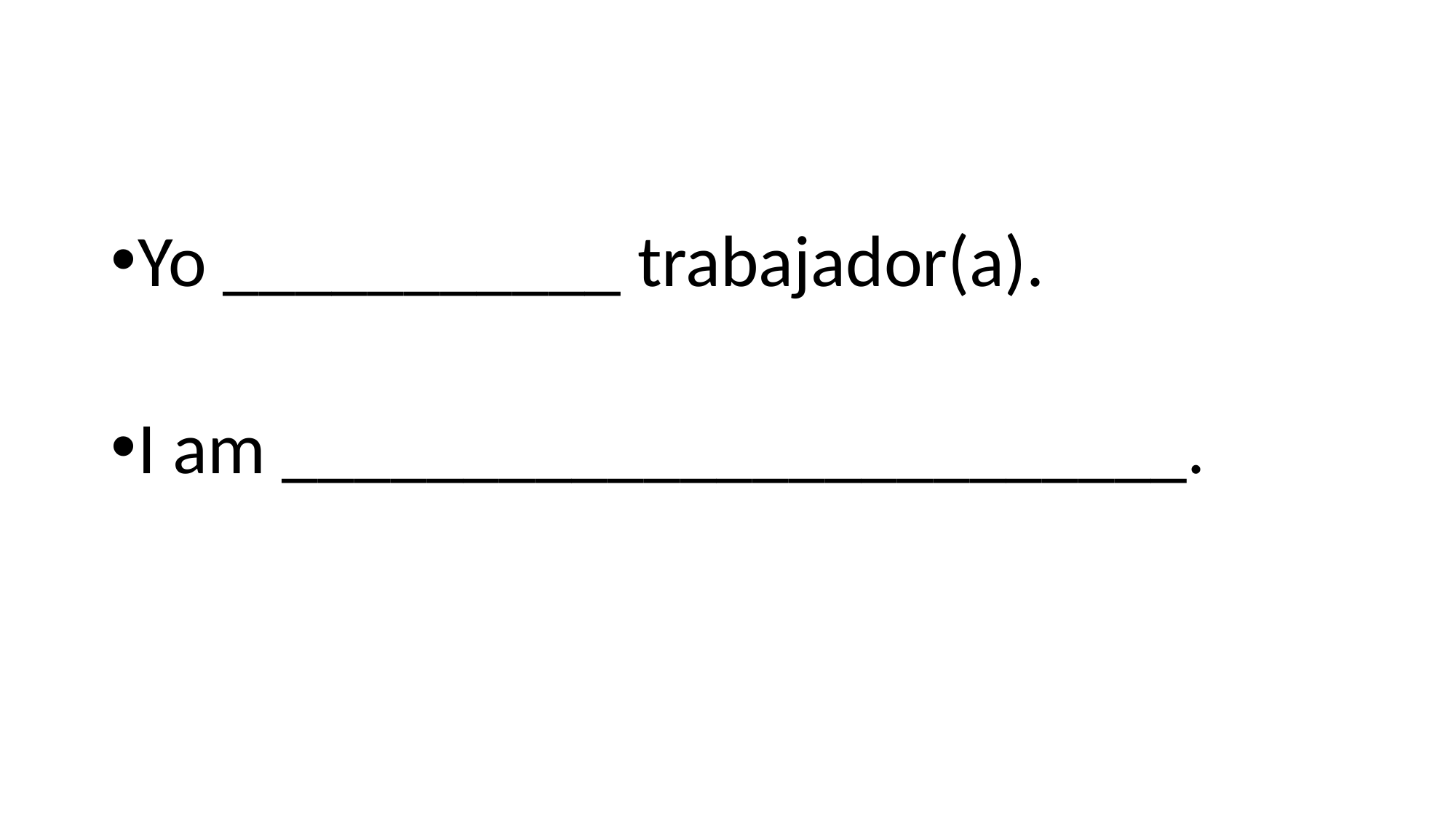

#
Yo ___________ trabajador(a).

I am _________________________.